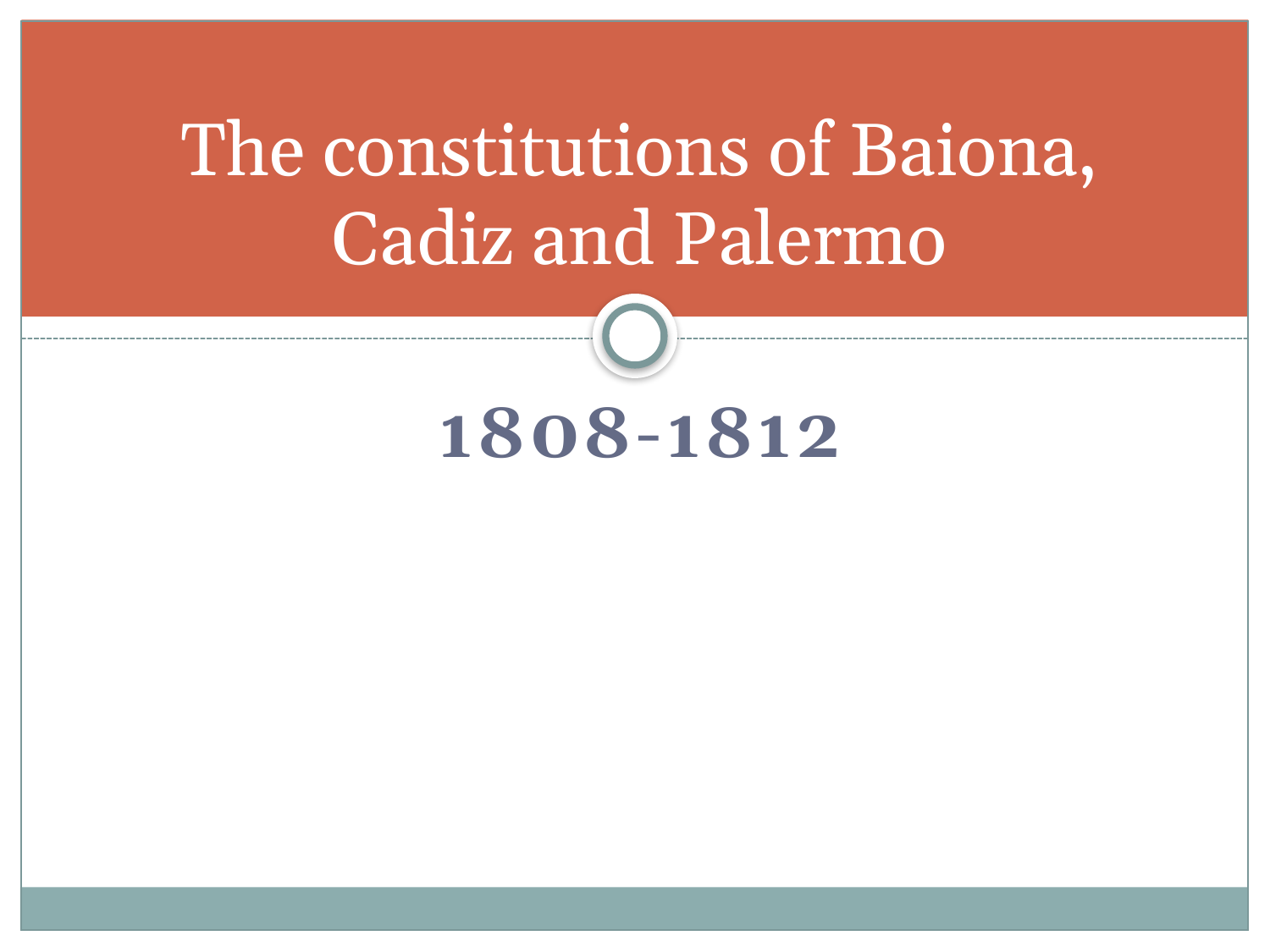

# The constitutions of Baiona, Cadiz and Palermo
1808-1812